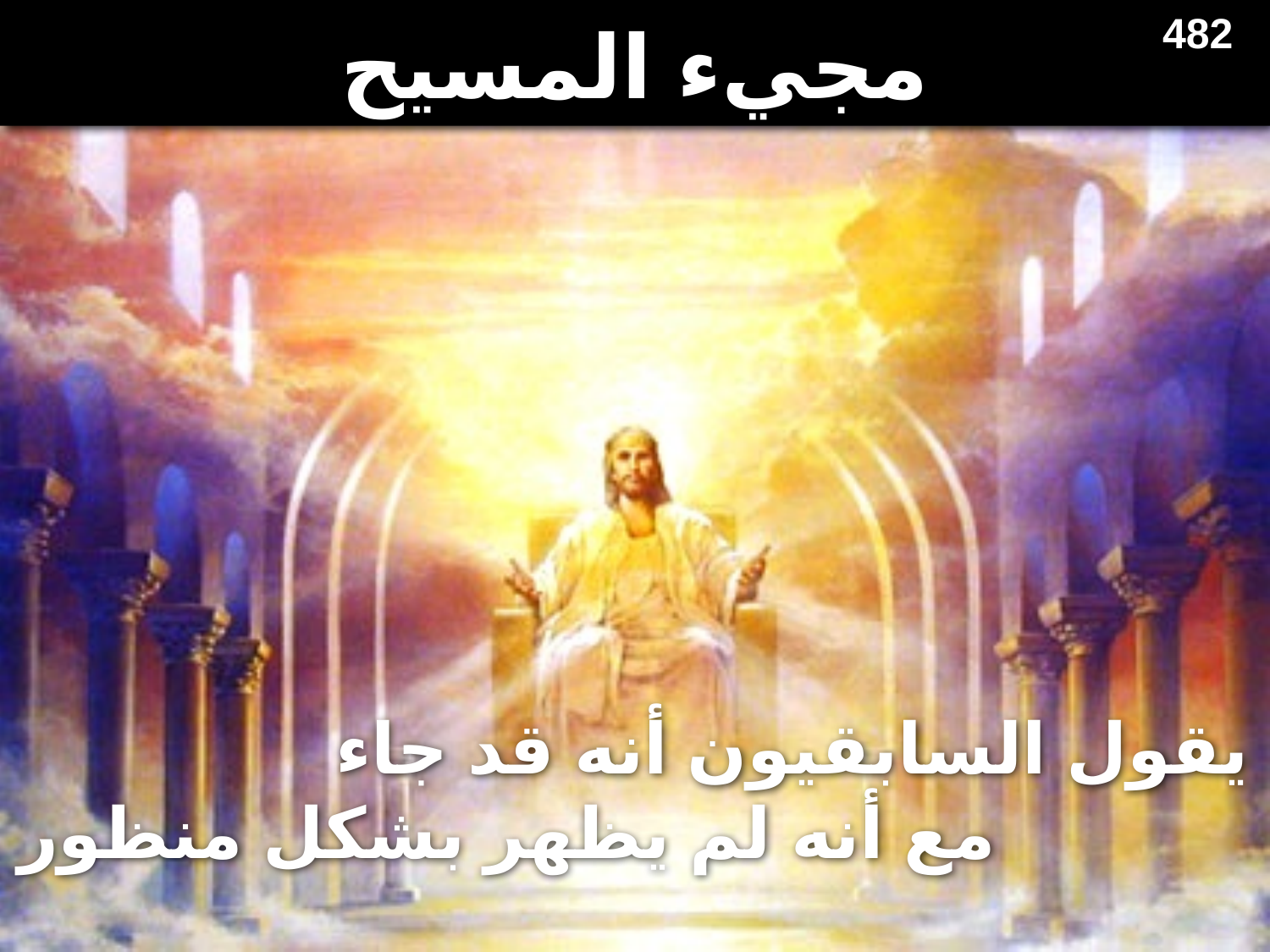

# مجيء المسيح
482

يقول السابقيون أنه قد جاء                              مع أنه لم يظهر بشكل منظور